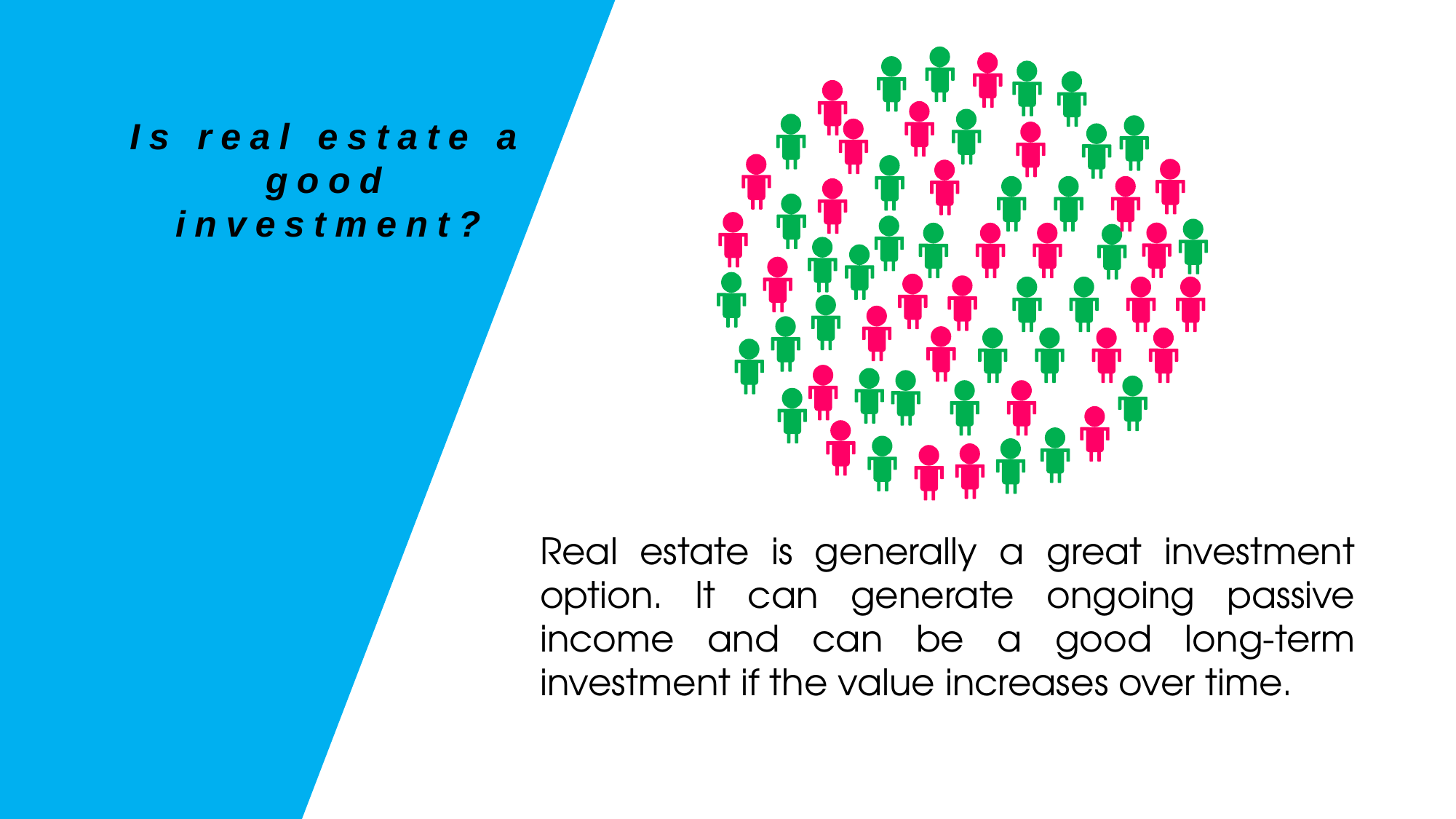

Is real estate a good investment?

Real estate is generally a great investment option. It can generate ongoing passive income and can be a good long-term investment if the value increases over time.